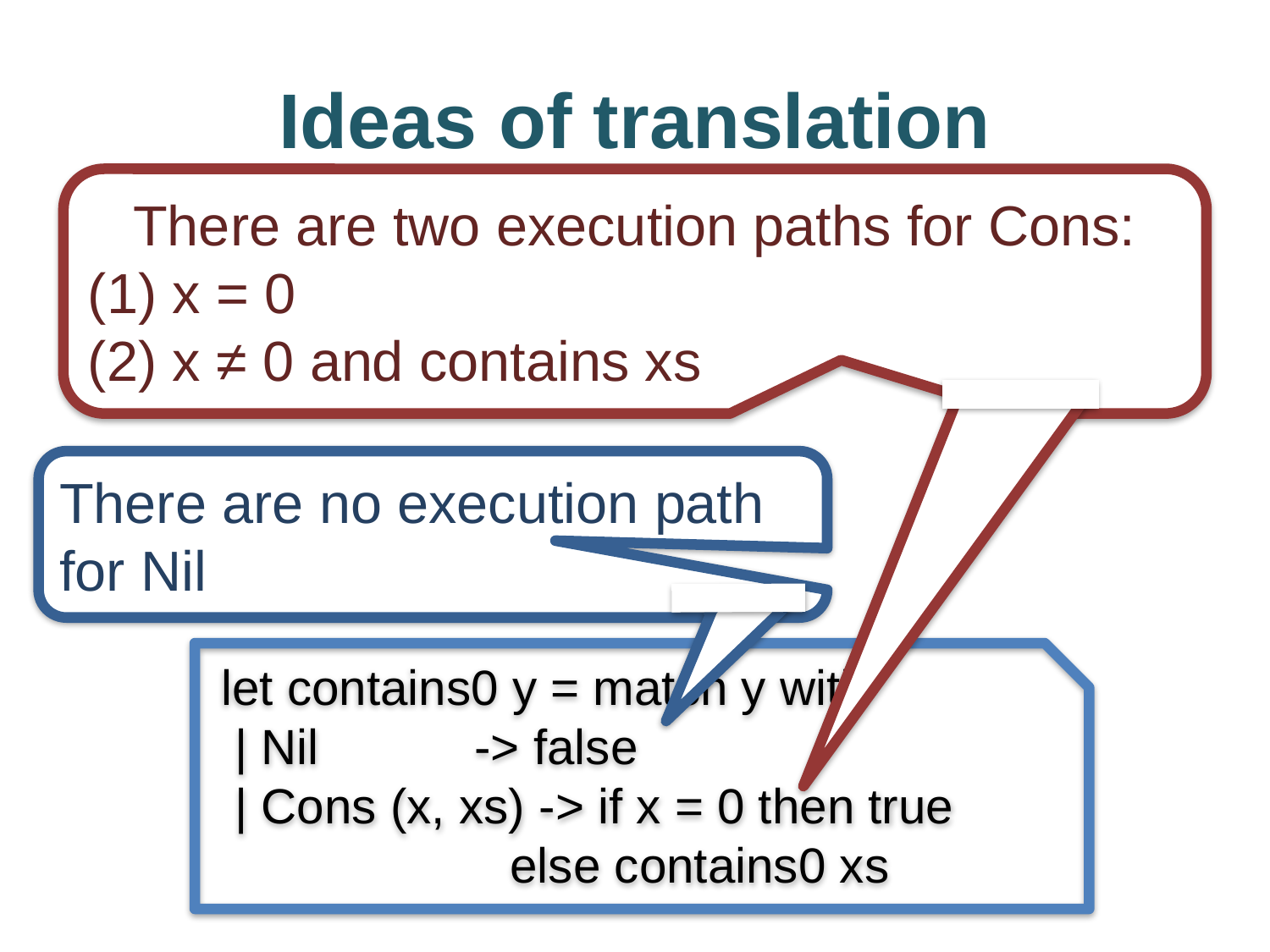

# Ideas of translation
There are two execution paths for Cons:
(1) x = 0
(2) x ≠ 0 and contains xs

Collect guard conditions on execution paths reaching true from branches for Nil and Cons

There are no execution path for Nil

 let contains0 y = match y with
  | Nil            -> false
  | Cons (x, xs) -> if x = 0 then true
                      else contains0 xs